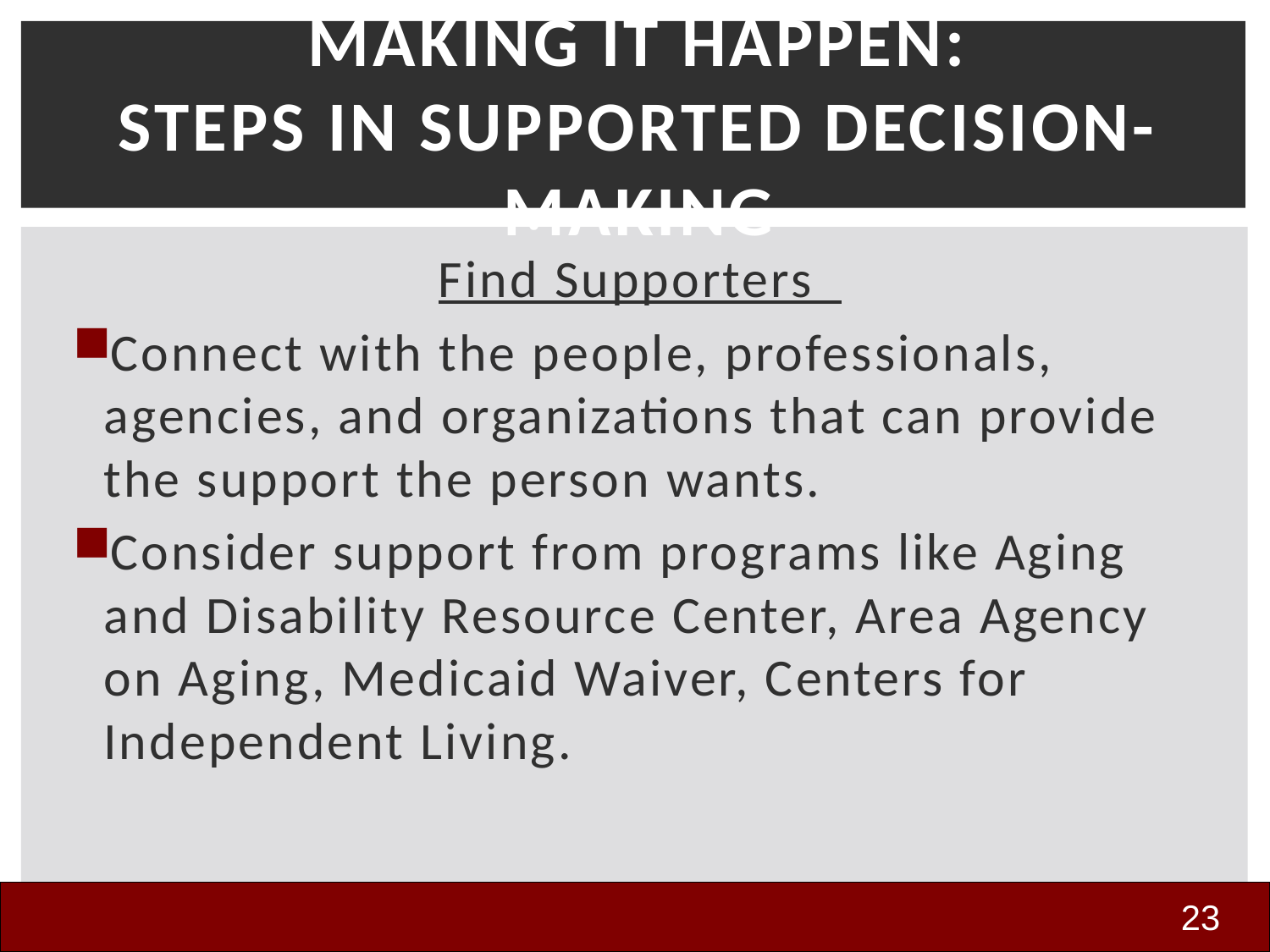

# Making It Happen: Steps in Supported Decision-Making
Find Supporters
Connect with the people, professionals, agencies, and organizations that can provide the support the person wants.
Consider support from programs like Aging and Disability Resource Center, Area Agency on Aging, Medicaid Waiver, Centers for Independent Living.

23